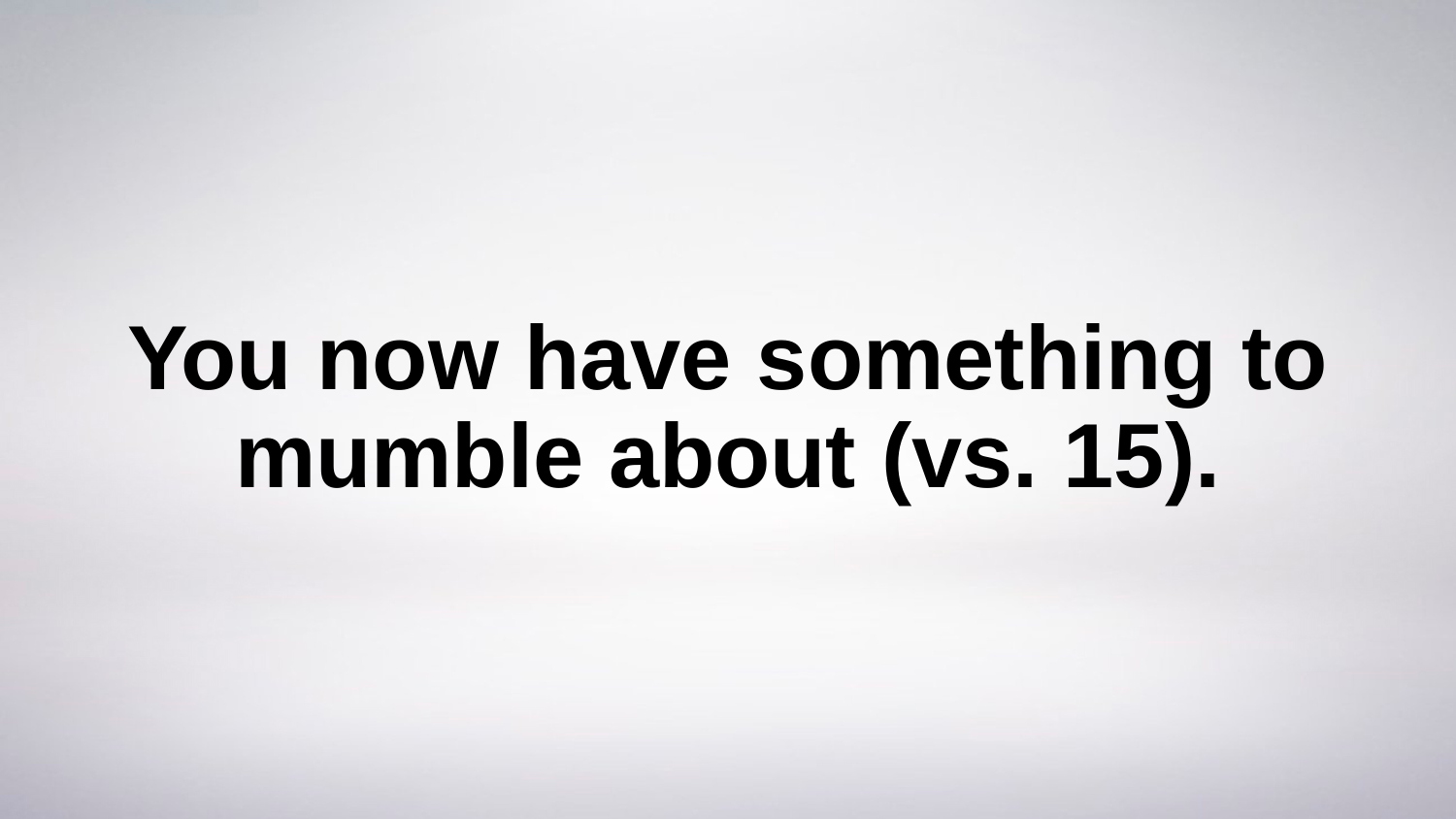

# You now have something to mumble about (vs. 15).